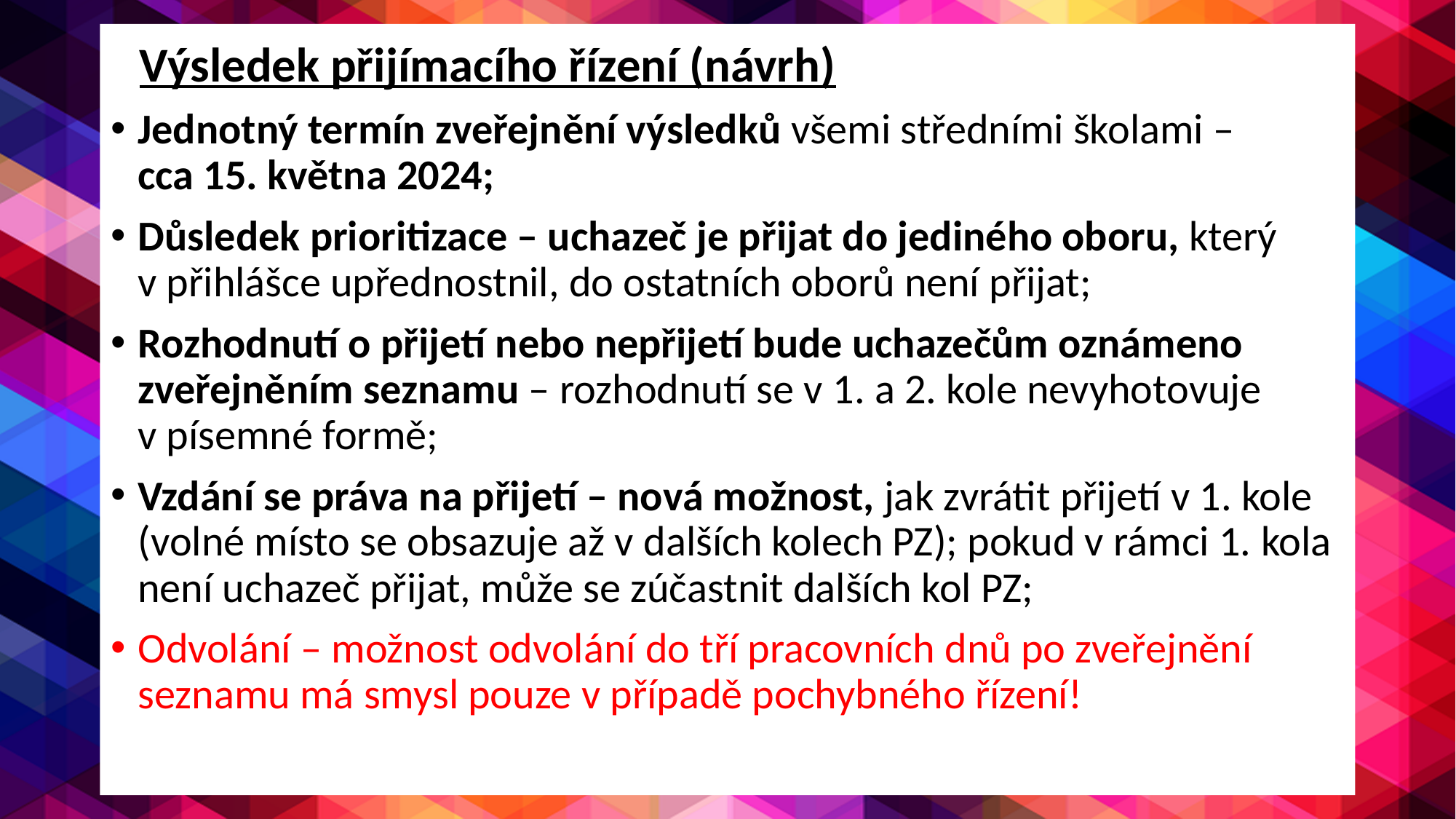

Výsledek přijímacího řízení (návrh)
Jednotný termín zveřejnění výsledků všemi středními školami –       cca 15. května 2024;
Důsledek prioritizace – uchazeč je přijat do jediného oboru, který v přihlášce upřednostnil, do ostatních oborů není přijat;
Rozhodnutí o přijetí nebo nepřijetí bude uchazečům oznámeno zveřejněním seznamu – rozhodnutí se v 1. a 2. kole nevyhotovuje v písemné formě;
Vzdání se práva na přijetí – nová možnost, jak zvrátit přijetí v 1. kole (volné místo se obsazuje až v dalších kolech PZ); pokud v rámci 1. kola není uchazeč přijat, může se zúčastnit dalších kol PZ;
Odvolání – možnost odvolání do tří pracovních dnů po zveřejnění seznamu má smysl pouze v případě pochybného řízení!